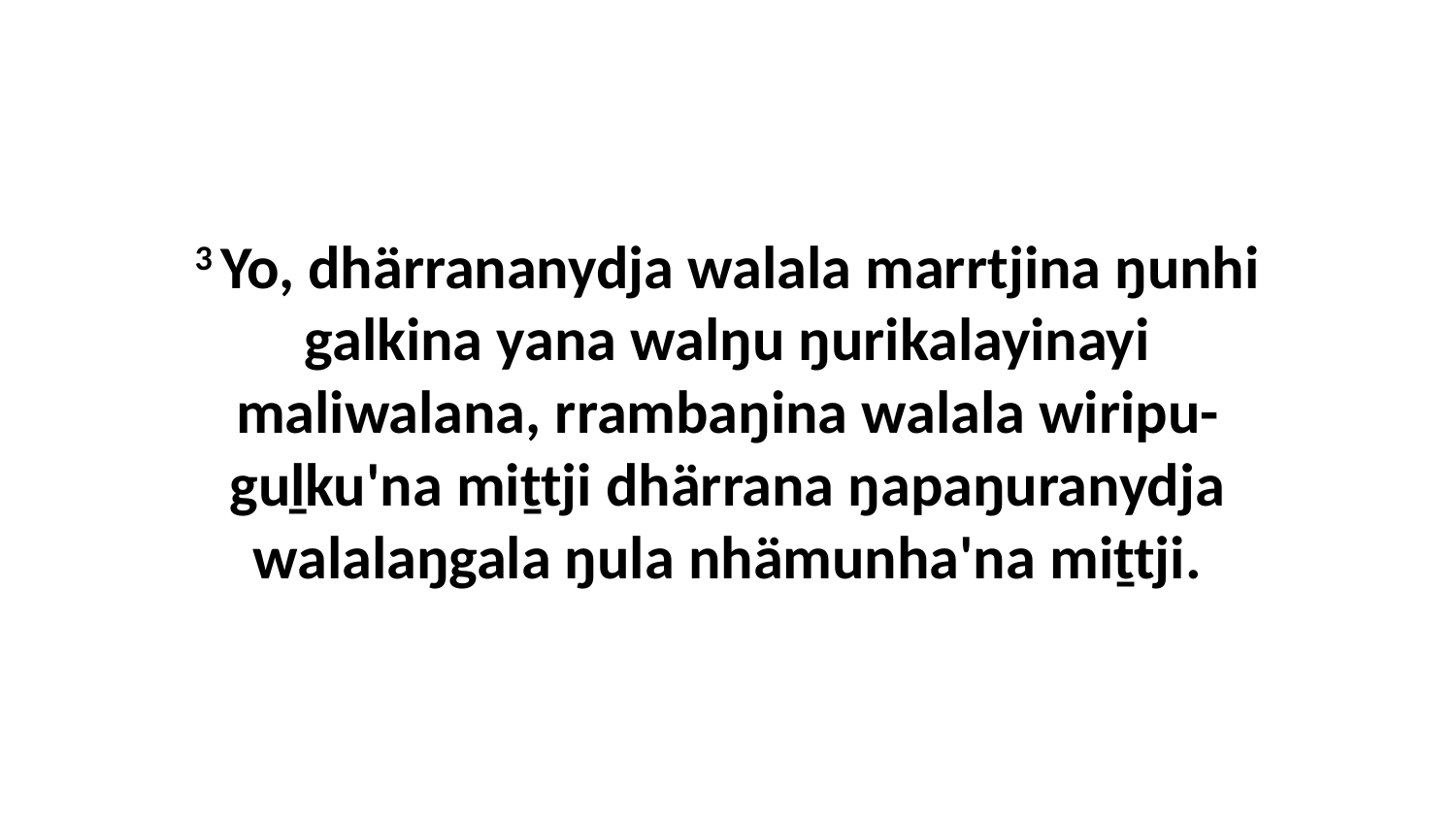

3 Yo, dhärrananydja walala marrtjina ŋunhi galkina yana walŋu ŋurikalayinayi maliwalana, rrambaŋina walala wiripu-guḻku'na miṯtji dhärrana ŋapaŋuranydja walalaŋgala ŋula nhämunha'na miṯtji.